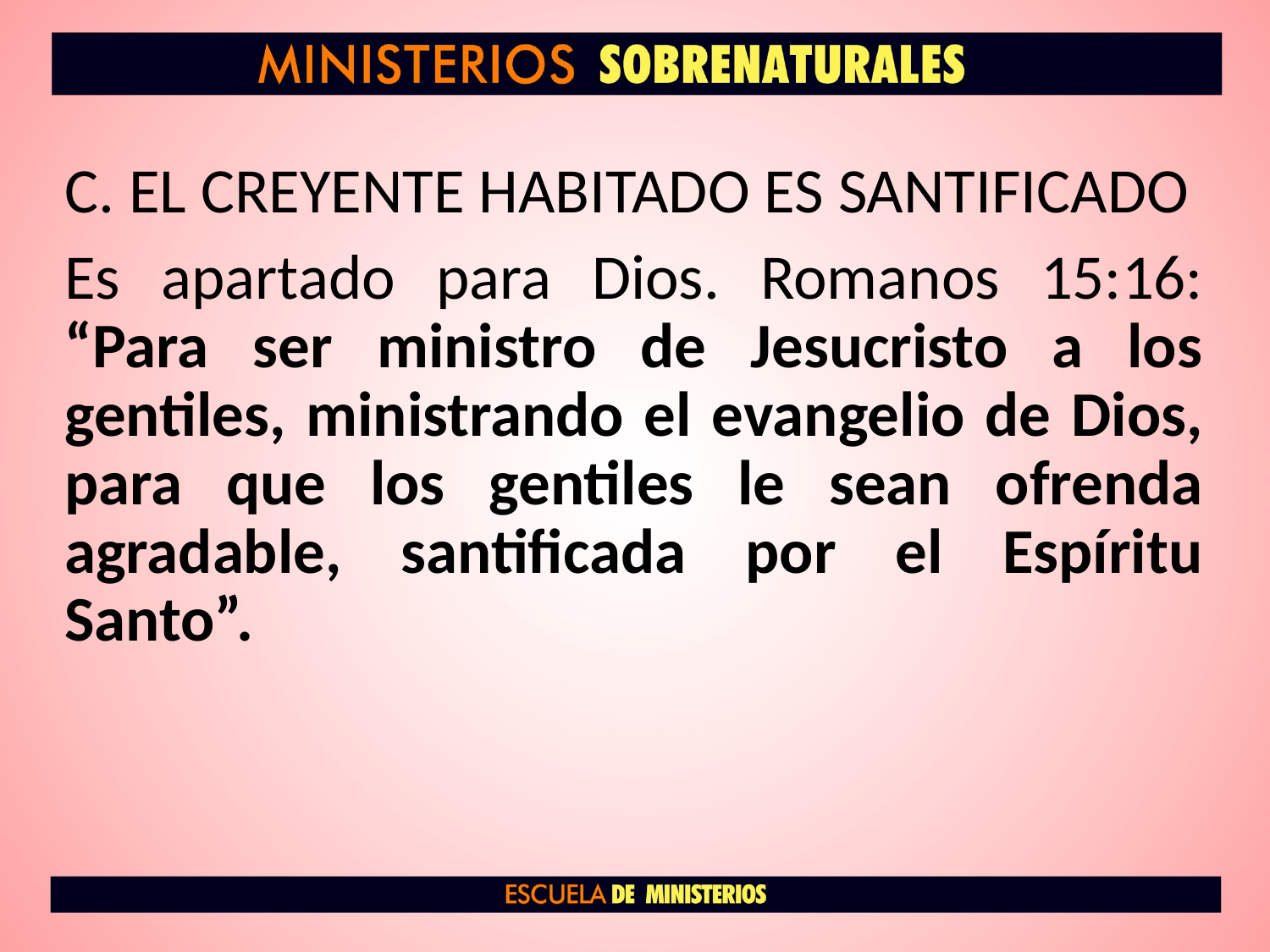

C. EL CREYENTE HABITADO ES SANTIFICADO
Es apartado para Dios. Romanos 15:16: “Para ser ministro de Jesucristo a los gentiles, ministrando el evangelio de Dios, para que los gentiles le sean ofrenda agradable, santificada por el Espíritu Santo”.